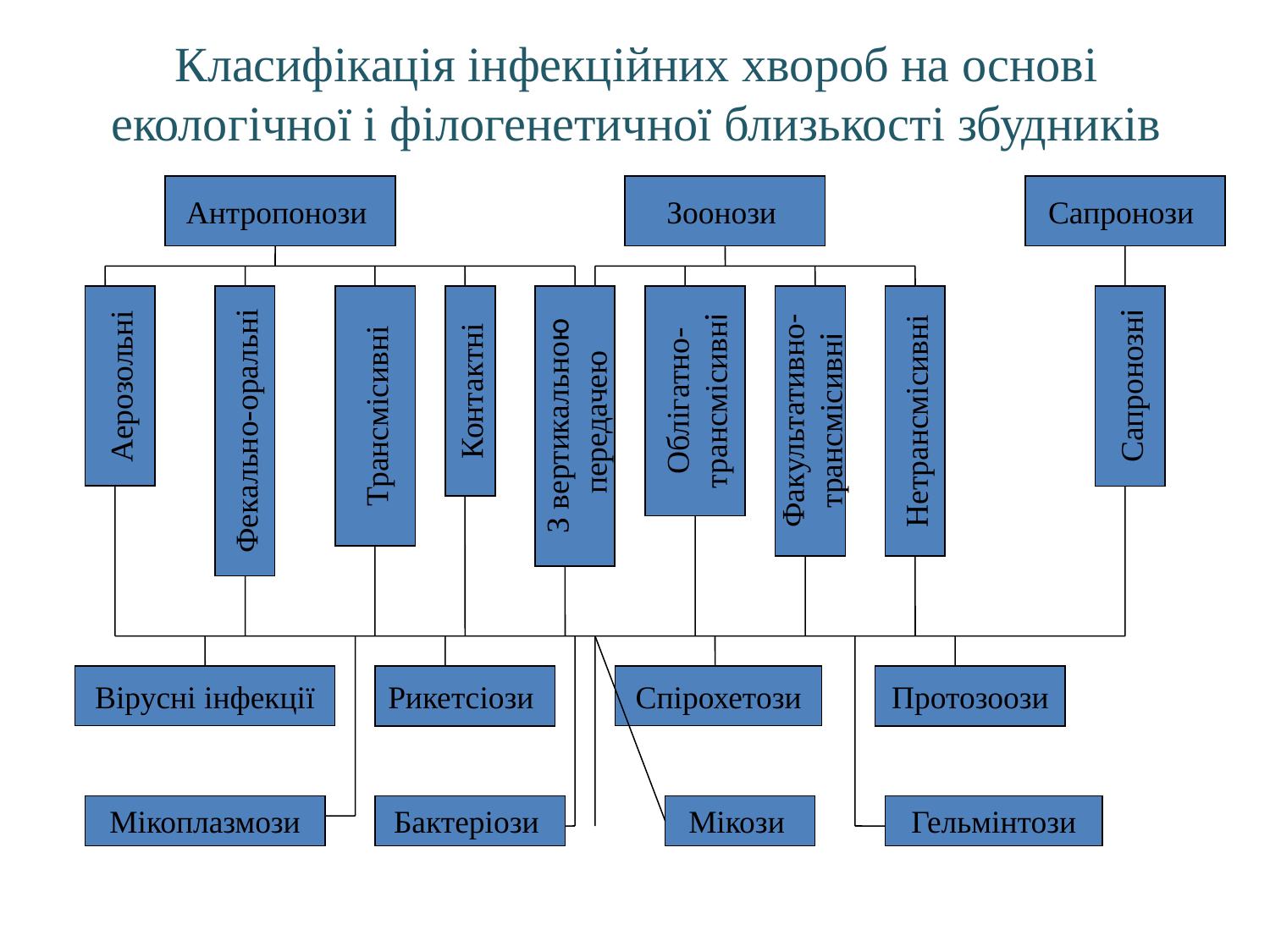

Класифікація інфекційних хвороб на основі екологічної і філогенетичної близькості збудників
Антропонози
Зоонози
Сапронози

Аерозольні
Облігатно-
трансмісивні
Сапронозні
Контактні
Трансмісивні
Факультативно-
трансмісивні
З вертикальною
 передачею
Нетрансмісивні
Фекально-оральні

Вірусні інфекції
Рикетсіози
Спірохетози
Протозоози
Гельмінтози
Мікоплазмози
Бактеріози
Мікози